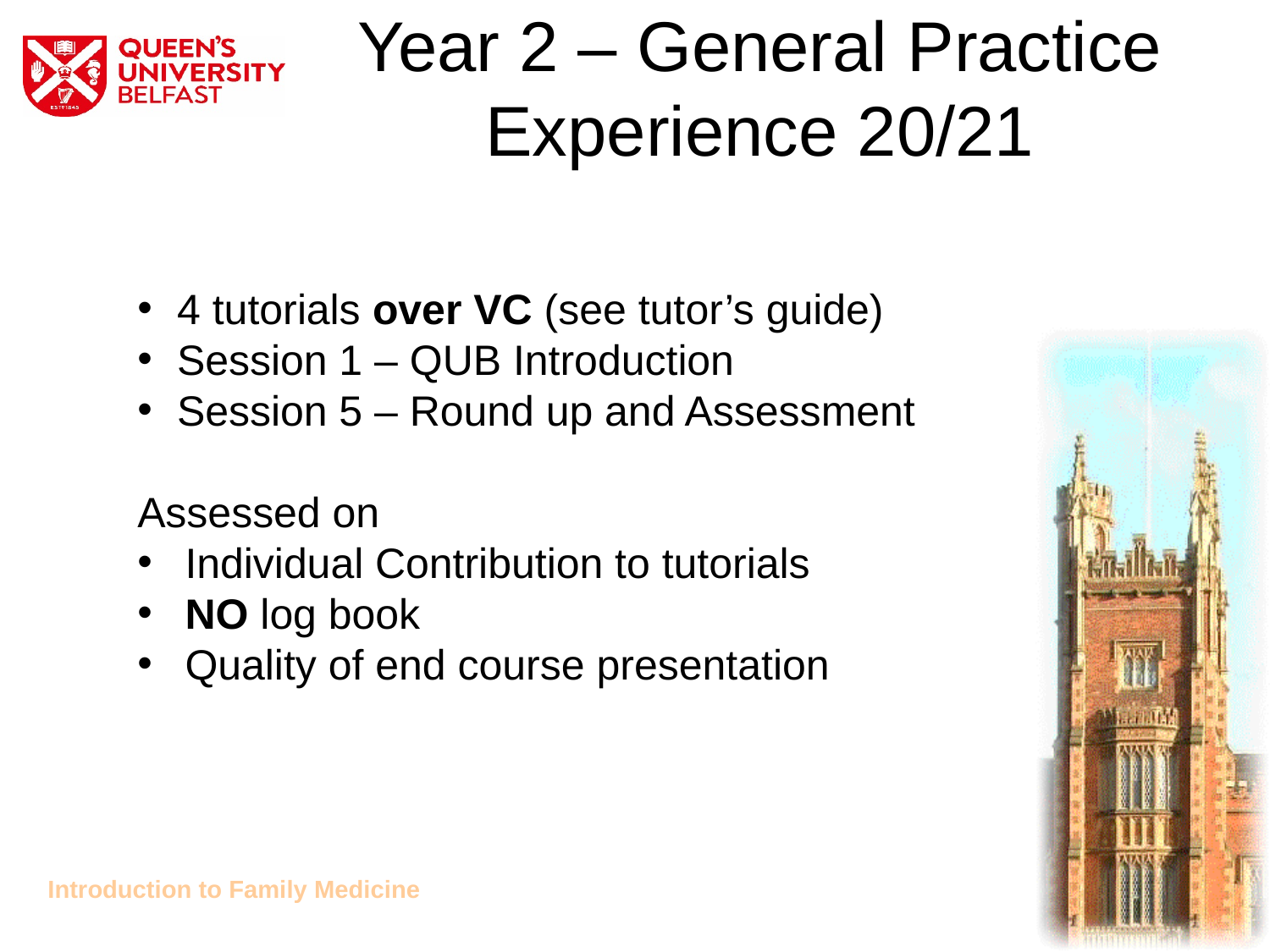

# Year 2 – General Practice Experience 20/21
4 tutorials over VC (see tutor’s guide)
Session 1 – QUB Introduction
Session 5 – Round up and Assessment

Assessed on
Individual Contribution to tutorials
NO log book
Quality of end course presentation

Introduction to Family Medicine